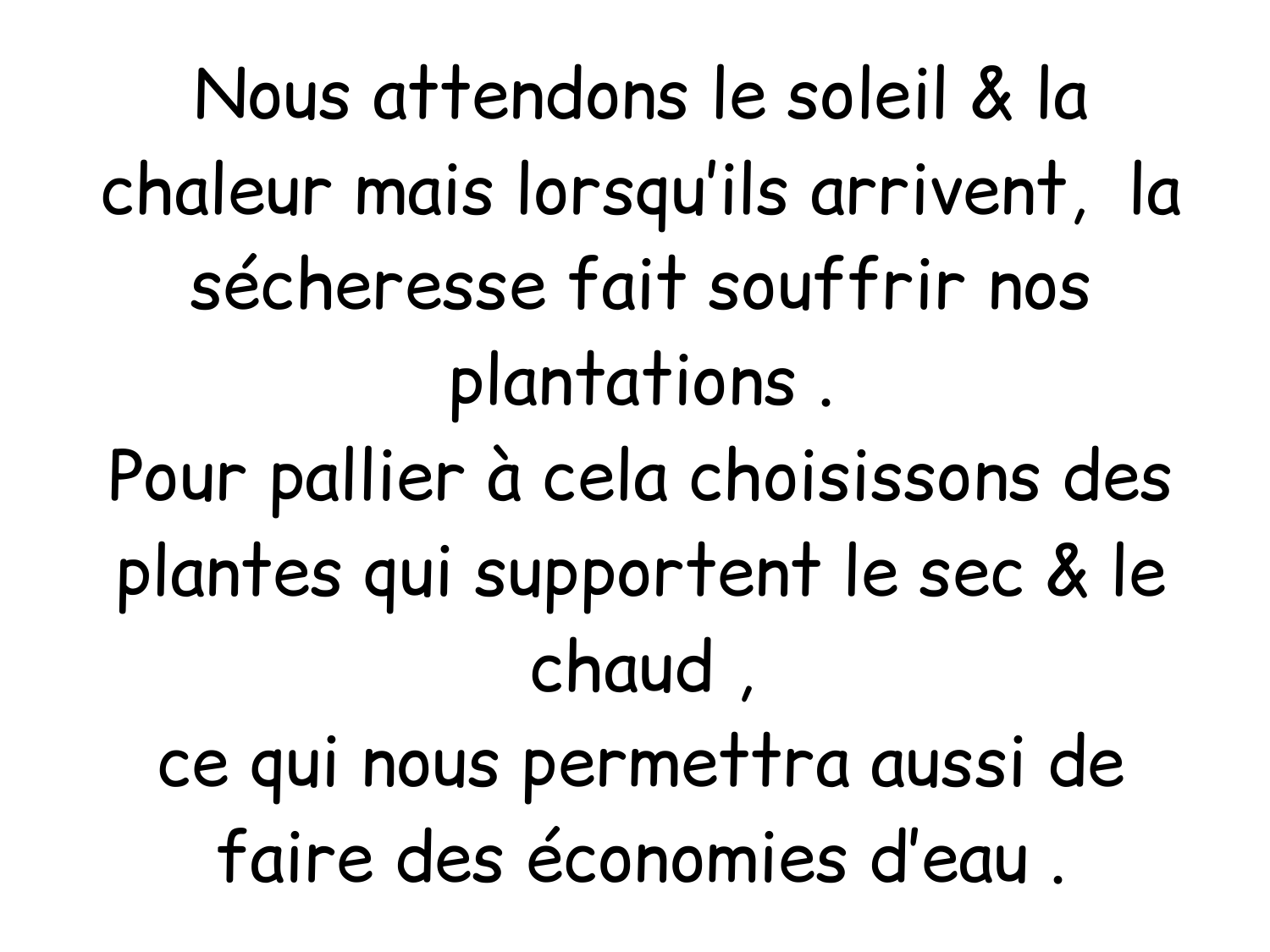

# Nous attendons le soleil & la chaleur mais lorsqu’ils arrivent,  la sécheresse fait souffrir nos plantations . Pour pallier à cela choisissons des plantes qui supportent le sec & le chaud , ce qui nous permettra aussi de faire des économies d’eau .